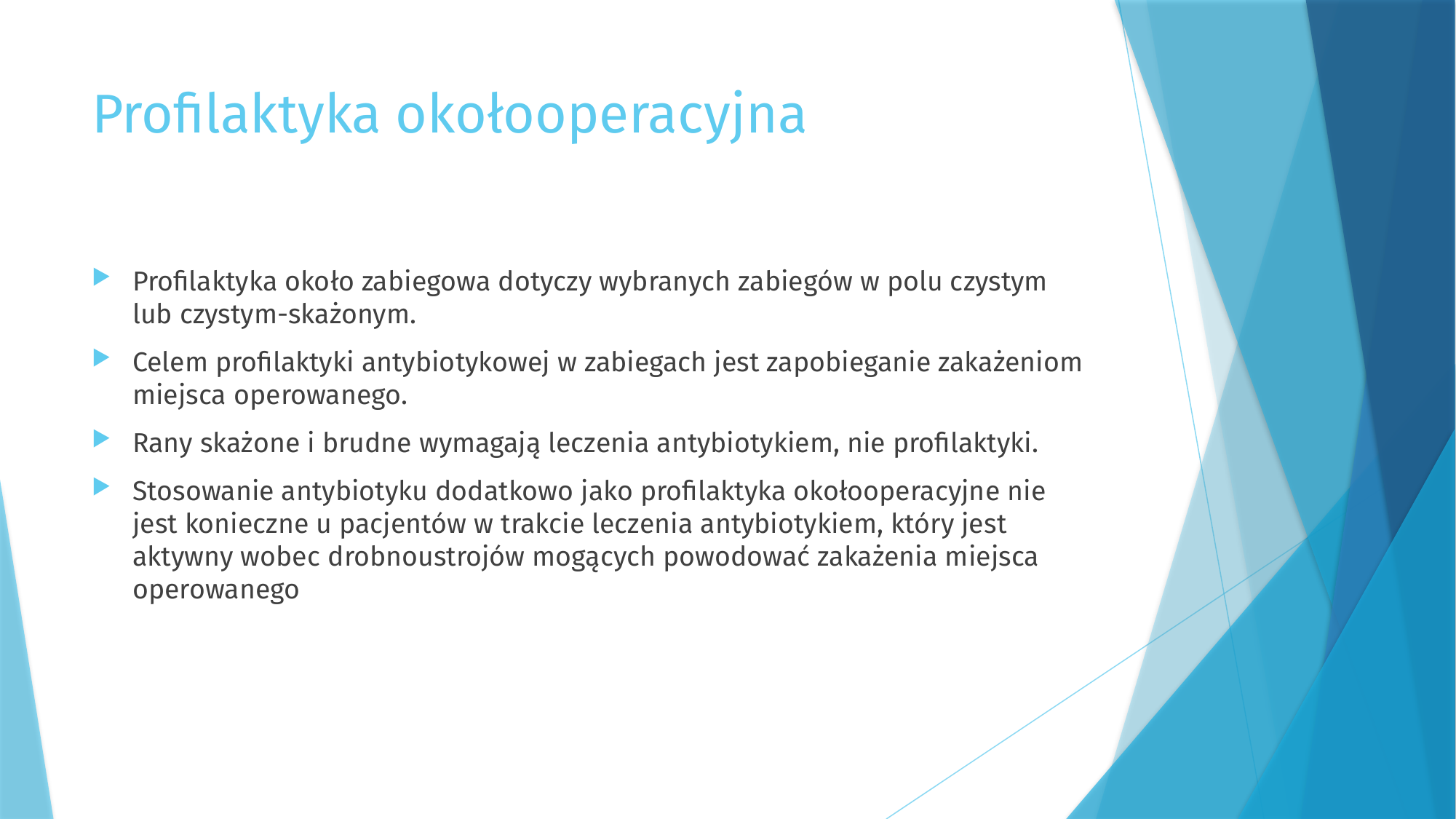

# Profilaktyka okołooperacyjna
Profilaktyka około zabiegowa dotyczy wybranych zabiegów w polu czystym lub czystym-skażonym.
Celem profilaktyki antybiotykowej w zabiegach jest zapobieganie zakażeniom miejsca operowanego.
Rany skażone i brudne wymagają leczenia antybiotykiem, nie profilaktyki.
Stosowanie antybiotyku dodatkowo jako profilaktyka okołooperacyjne nie jest konieczne u pacjentów w trakcie leczenia antybiotykiem, który jest aktywny wobec drobnoustrojów mogących powodować zakażenia miejsca operowanego